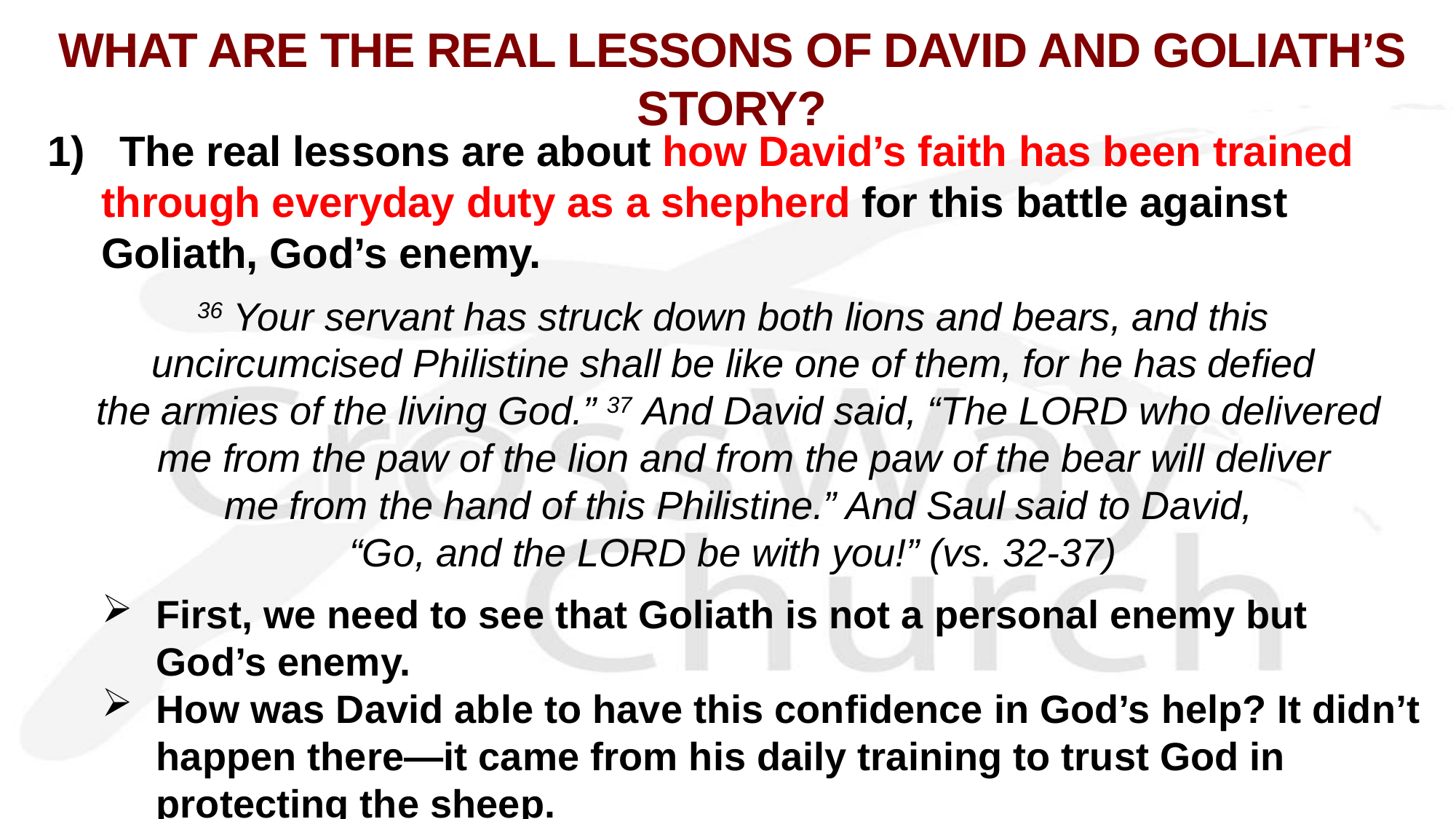

# WHAT ARE THE REAL LESSONS OF DAVID AND GOLIATH’S STORY?
1)   The real lessons are about how David’s faith has been trained through everyday duty as a shepherd for this battle against Goliath, God’s enemy.

36 Your servant has struck down both lions and bears, and this
uncircumcised Philistine shall be like one of them, for he has defied
the armies of the living God.” 37 And David said, “The LORD who delivered
 me from the paw of the lion and from the paw of the bear will deliver
 me from the hand of this Philistine.” And Saul said to David,
“Go, and the LORD be with you!” (vs. 32-37)

First, we need to see that Goliath is not a personal enemy but God’s enemy.
How was David able to have this confidence in God’s help? It didn’t happen there—it came from his daily training to trust God in protecting the sheep.
We need to see that our faith needs daily training also to gain God-saturated confidence and perspective.